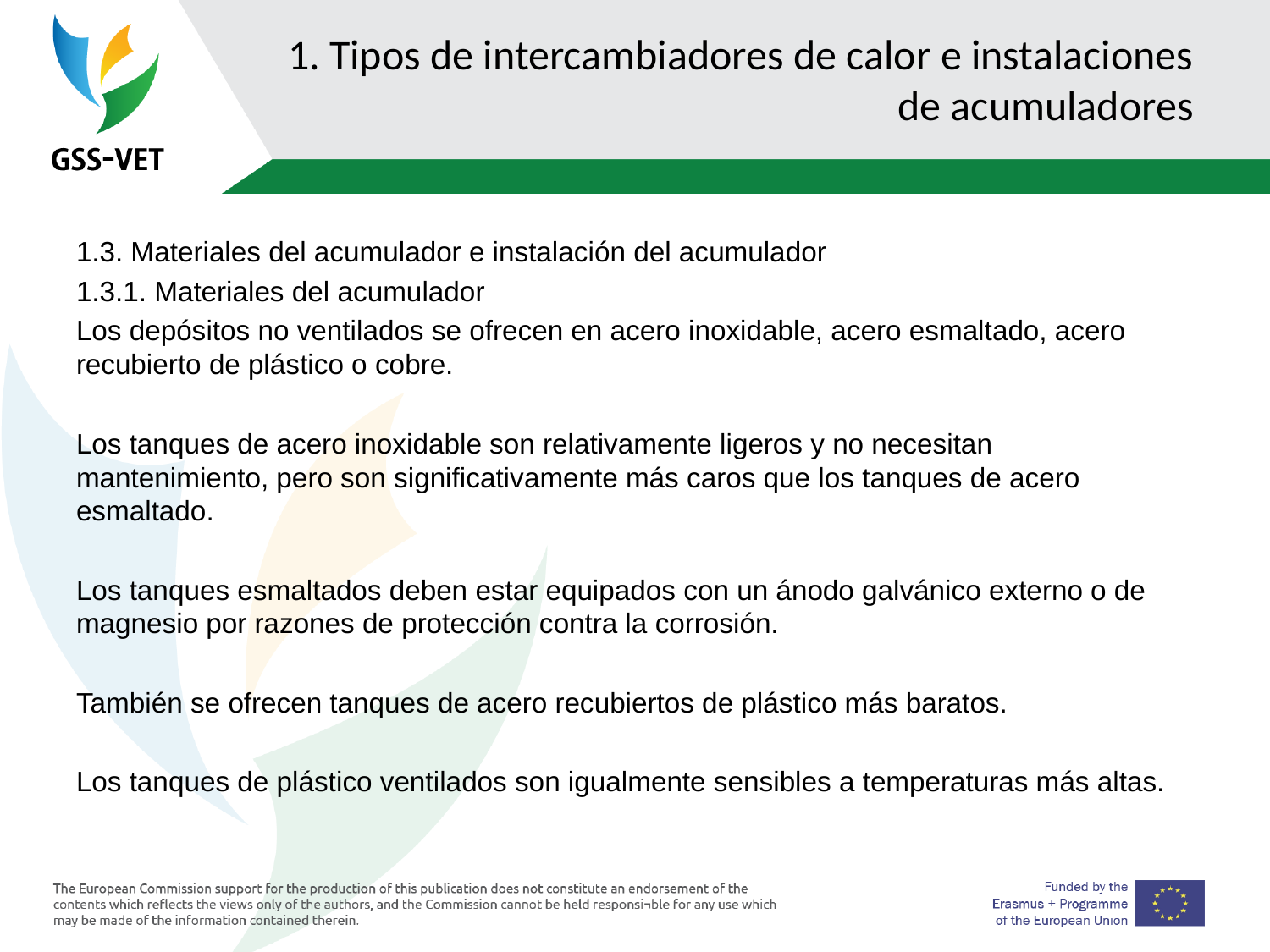

# 1. Tipos de intercambiadores de calor e instalaciones de acumuladores
1.3. Materiales del acumulador e instalación del acumulador
1.3.1. Materiales del acumulador
Los depósitos no ventilados se ofrecen en acero inoxidable, acero esmaltado, acero recubierto de plástico o cobre.

Los tanques de acero inoxidable son relativamente ligeros y no necesitan mantenimiento, pero son significativamente más caros que los tanques de acero esmaltado.

Los tanques esmaltados deben estar equipados con un ánodo galvánico externo o de magnesio por razones de protección contra la corrosión.

También se ofrecen tanques de acero recubiertos de plástico más baratos.

Los tanques de plástico ventilados son igualmente sensibles a temperaturas más altas.